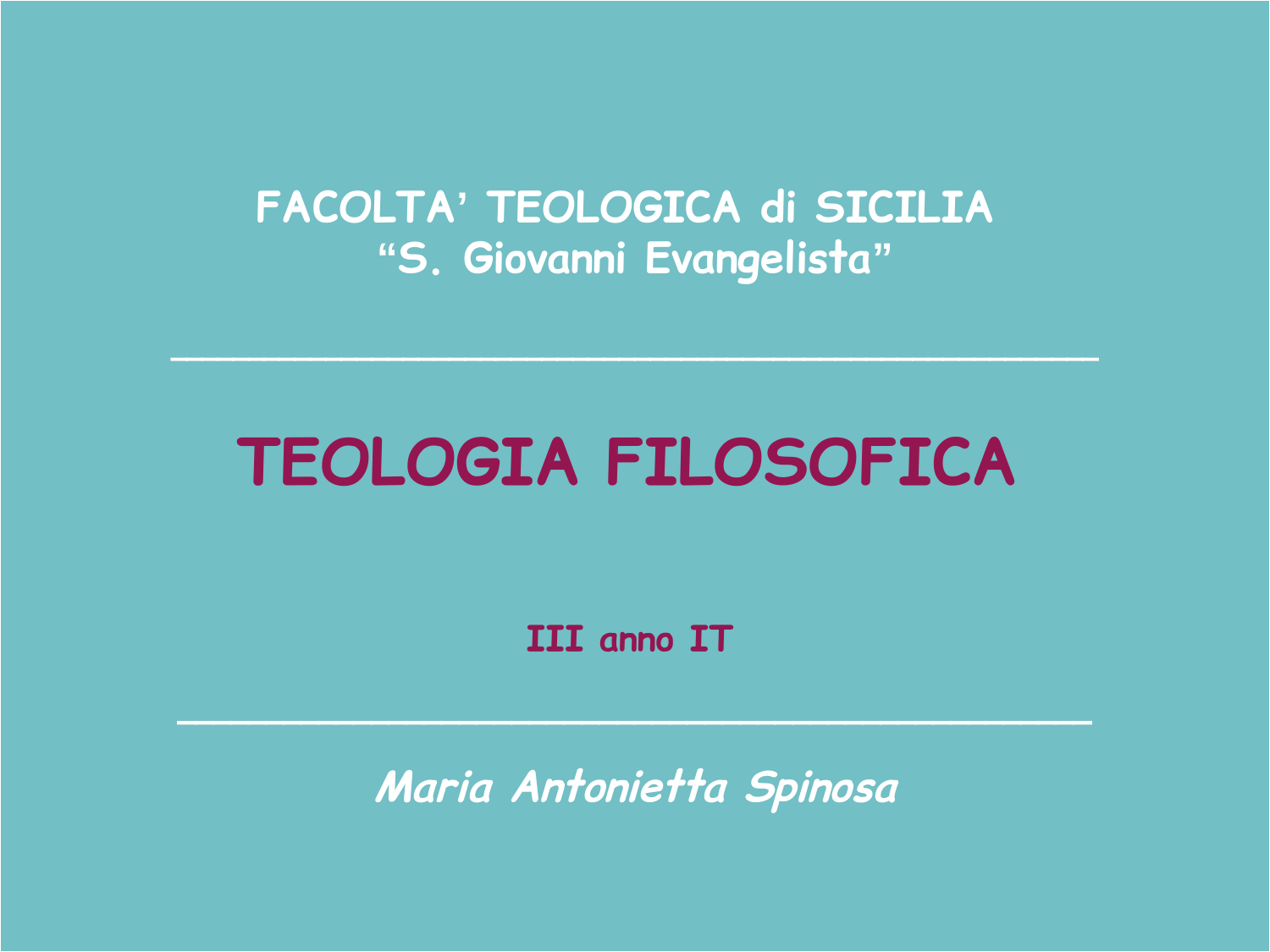

# FACOLTA’ TEOLOGICA di SICILIA “S. Giovanni Evangelista” ____________________________________________________________ TEOLOGIA FILOSOFICA III anno IT ____________________________________________________ Maria Antonietta Spinosa